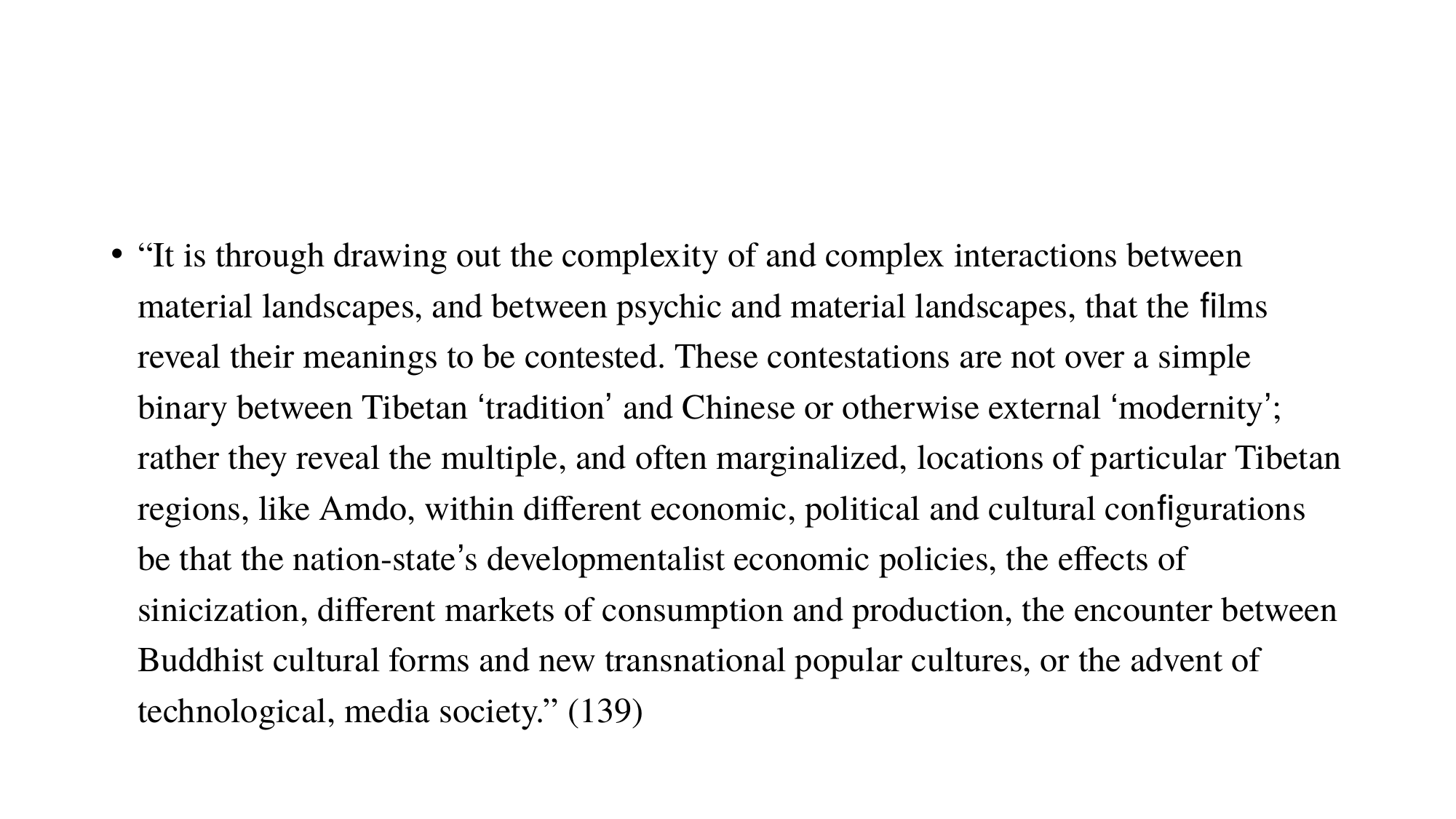

#
“It is through drawing out the complexity of and complex interactions between material landscapes, and between psychic and material landscapes, that the films reveal their meanings to be contested. These contestations are not over a simple binary between Tibetan ‘tradition’ and Chinese or otherwise external ‘modernity’; rather they reveal the multiple, and often marginalized, locations of particular Tibetan regions, like Amdo, within different economic, political and cultural configurations be that the nation-state’s developmentalist economic policies, the effects of sinicization, different markets of consumption and production, the encounter between Buddhist cultural forms and new transnational popular cultures, or the advent of technological, media society.” (139)